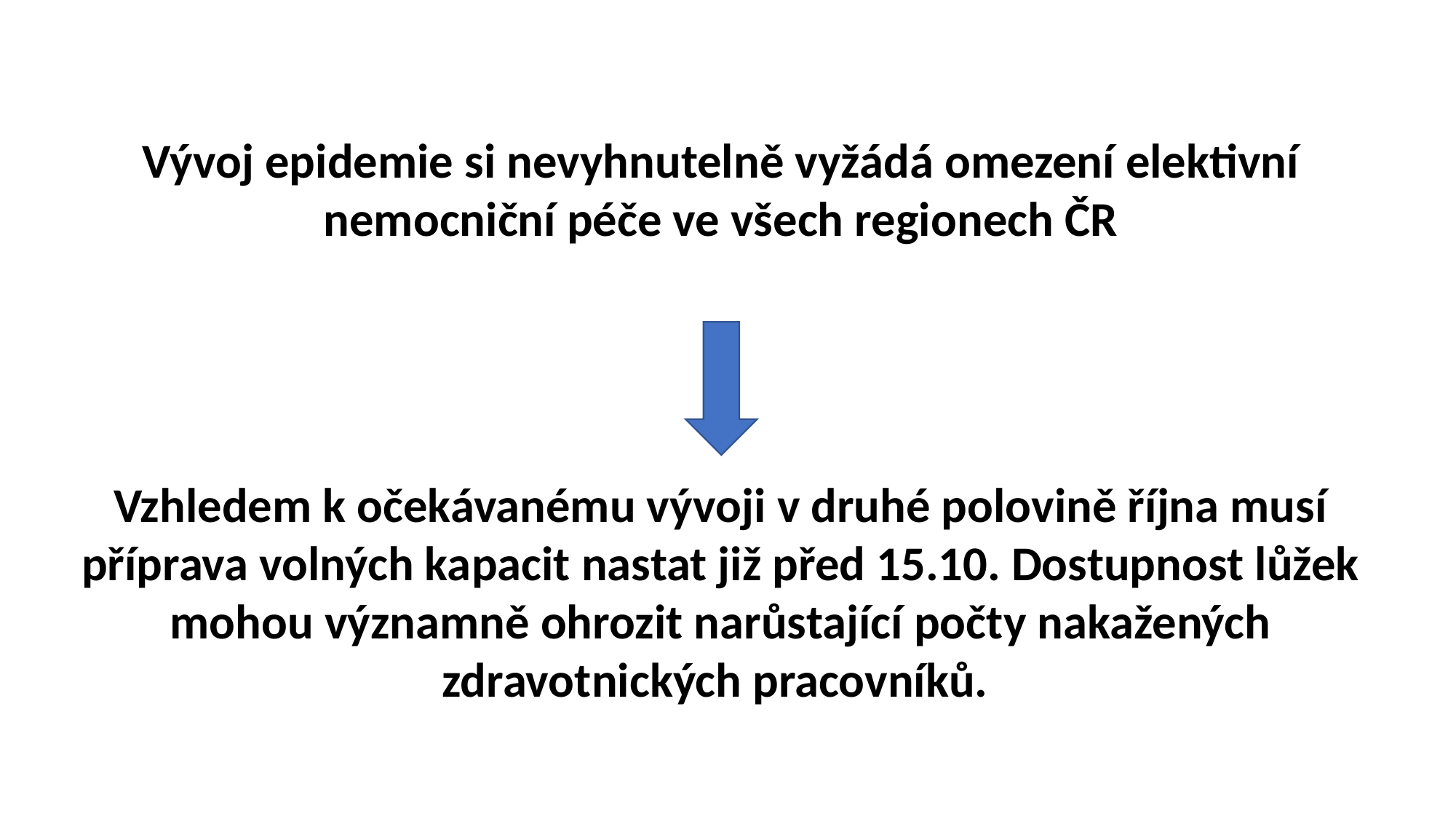

Vývoj epidemie si nevyhnutelně vyžádá omezení elektivní nemocniční péče ve všech regionech ČR

Vzhledem k očekávanému vývoji v druhé polovině října musí příprava volných kapacit nastat již před 15.10. Dostupnost lůžek mohou významně ohrozit narůstající počty nakažených zdravotnických pracovníků.